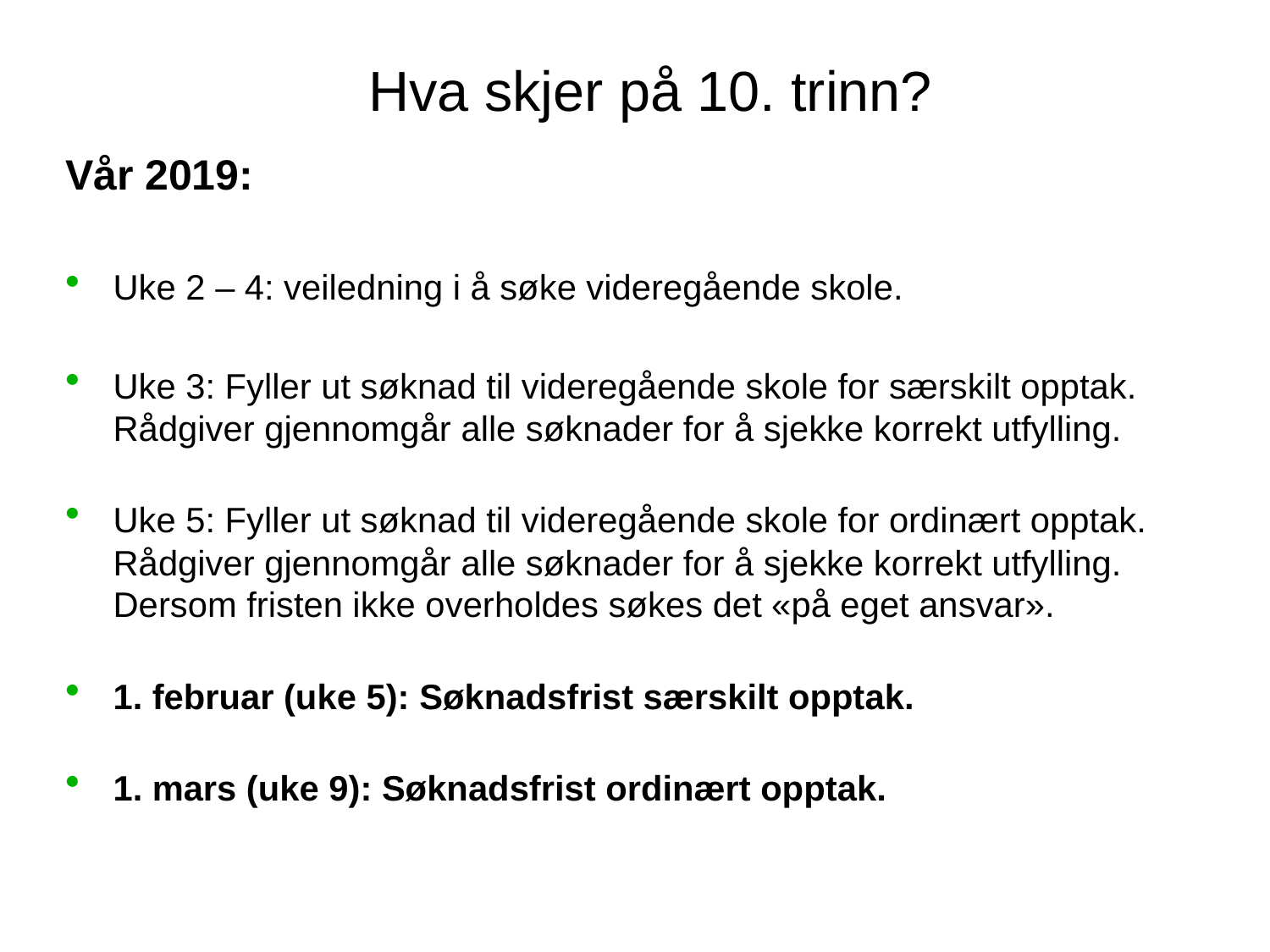

Hva skjer på 10. trinn?
Vår 2019:

Uke 2 – 4: veiledning i å søke videregående skole.

Uke 3: Fyller ut søknad til videregående skole for særskilt opptak.
Rådgiver gjennomgår alle søknader for å sjekke korrekt utfylling.
Uke 5: Fyller ut søknad til videregående skole for ordinært opptak.
Rådgiver gjennomgår alle søknader for å sjekke korrekt utfylling.
Dersom fristen ikke overholdes søkes det «på eget ansvar».
1. februar (uke 5): Søknadsfrist særskilt opptak.
1. mars (uke 9): Søknadsfrist ordinært opptak.

#